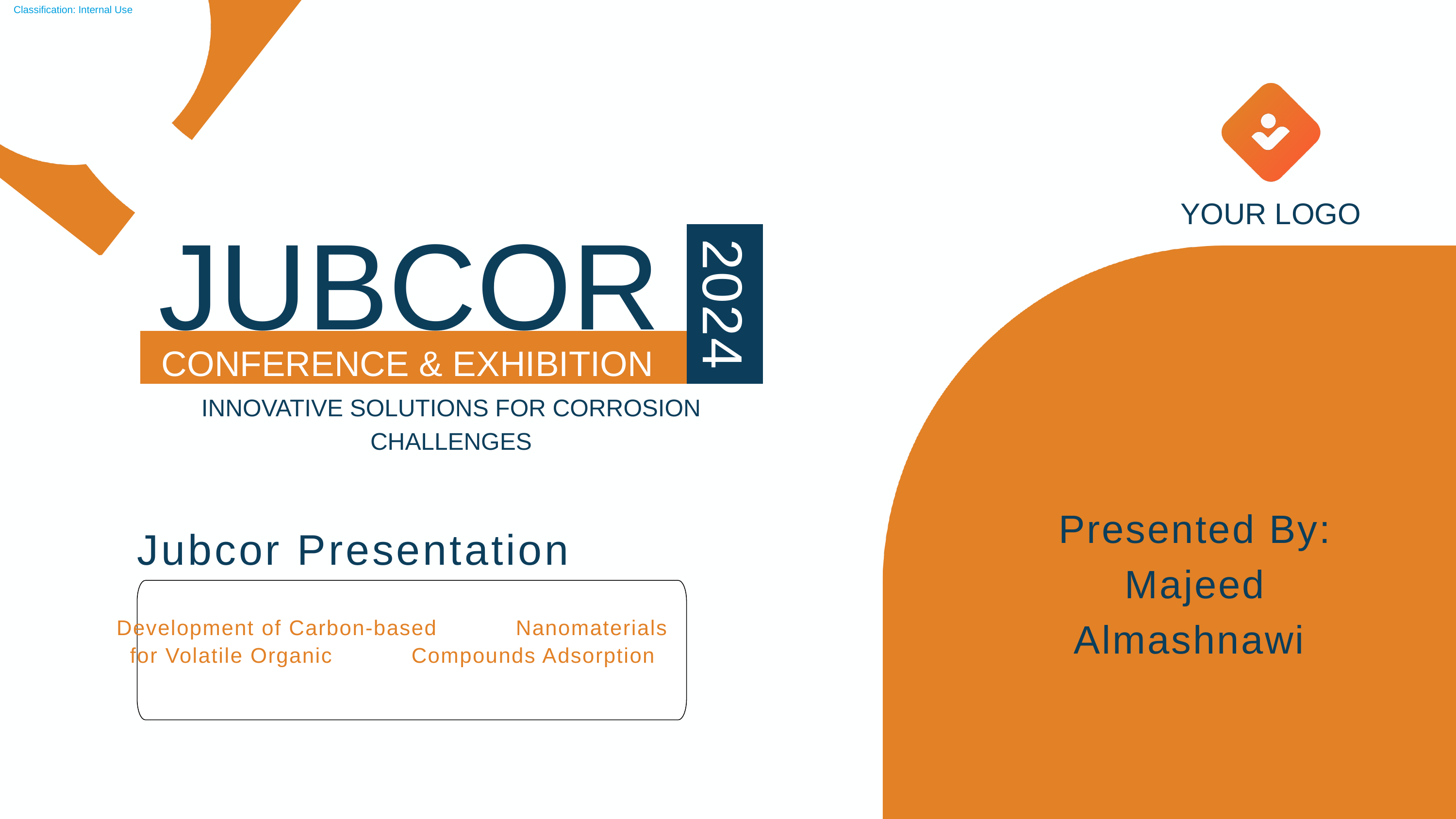

YOUR LOGO
JUBCOR
2024

CONFERENCE & EXHIBITION
INNOVATIVE SOLUTIONS FOR CORROSION CHALLENGES

Presented By: Majeed Almashnawi
Jubcor Presentation

Development of Carbon-based           Nanomaterials for Volatile Organic           Compounds Adsorption